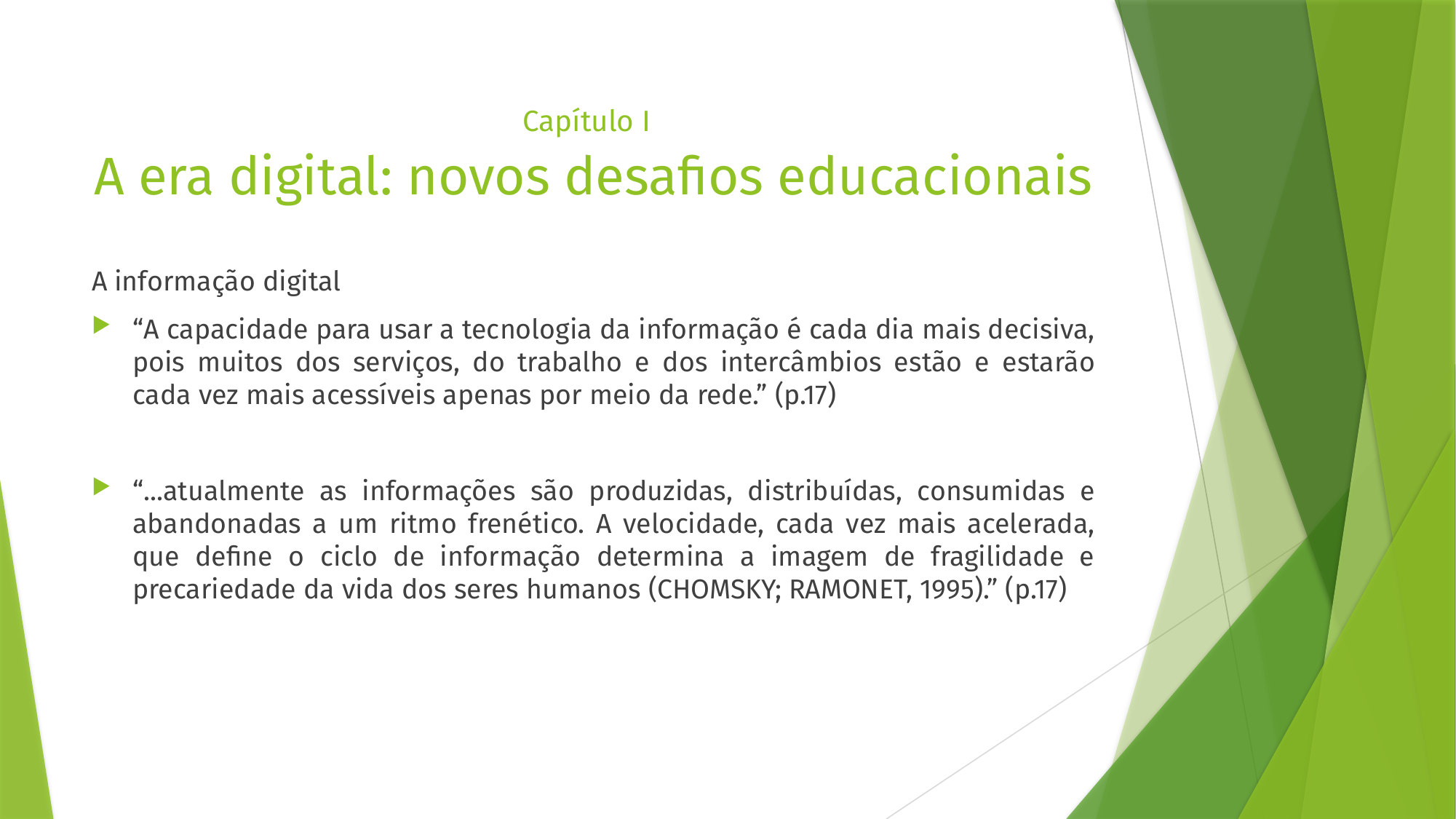

# Capítulo I A era digital: novos desafios educacionais
A informação digital
“A capacidade para usar a tecnologia da informação é cada dia mais decisiva, pois muitos dos serviços, do trabalho e dos intercâmbios estão e estarão cada vez mais acessíveis apenas por meio da rede.” (p.17)

“...atualmente as informações são produzidas, distribuídas, consumidas e abandonadas a um ritmo frenético. A velocidade, cada vez mais acelerada, que define o ciclo de informação determina a imagem de fragilidade e precariedade da vida dos seres humanos (CHOMSKY; RAMONET, 1995).” (p.17)